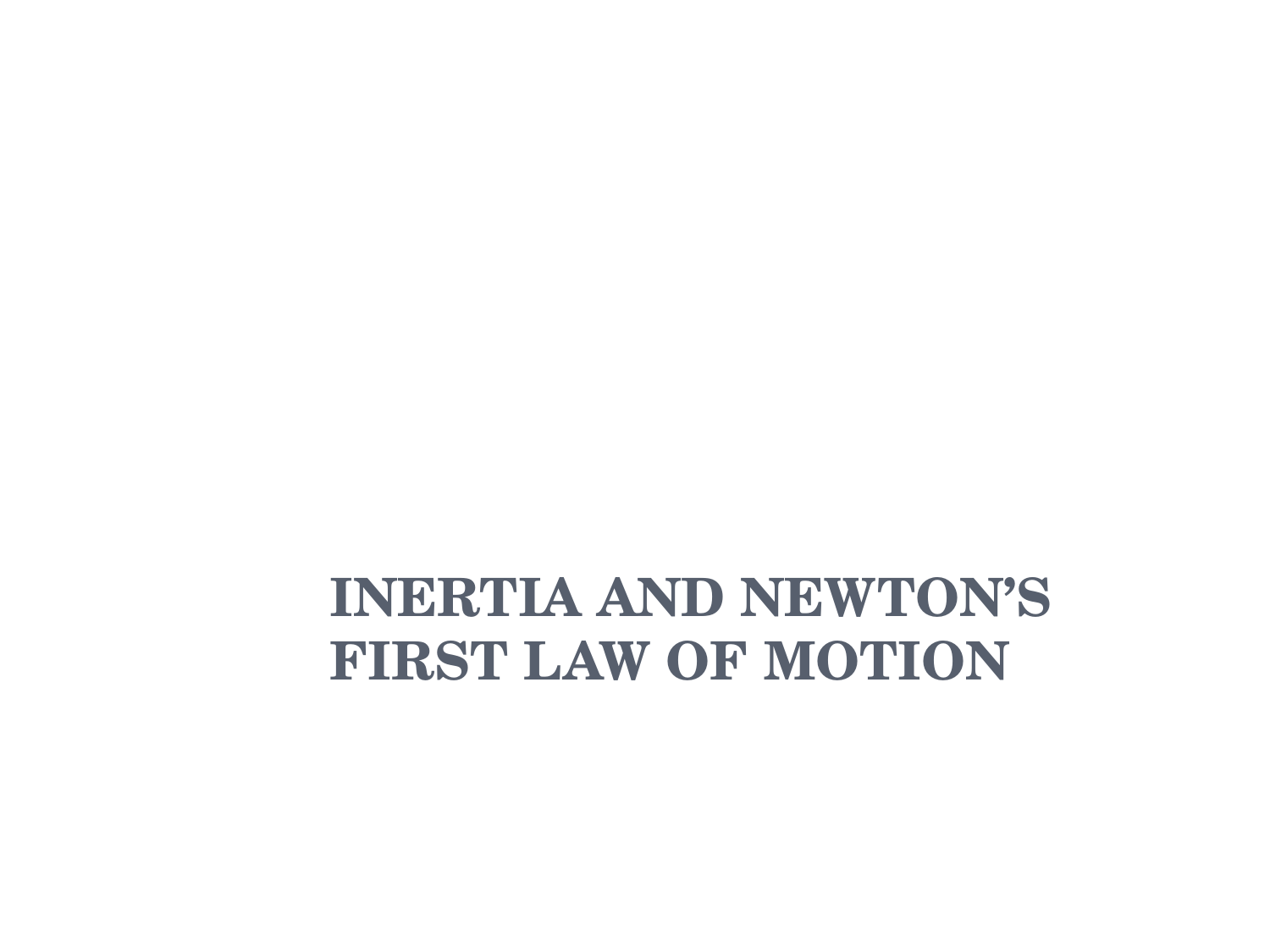

# Inertia and Newton’s First Law of Motion